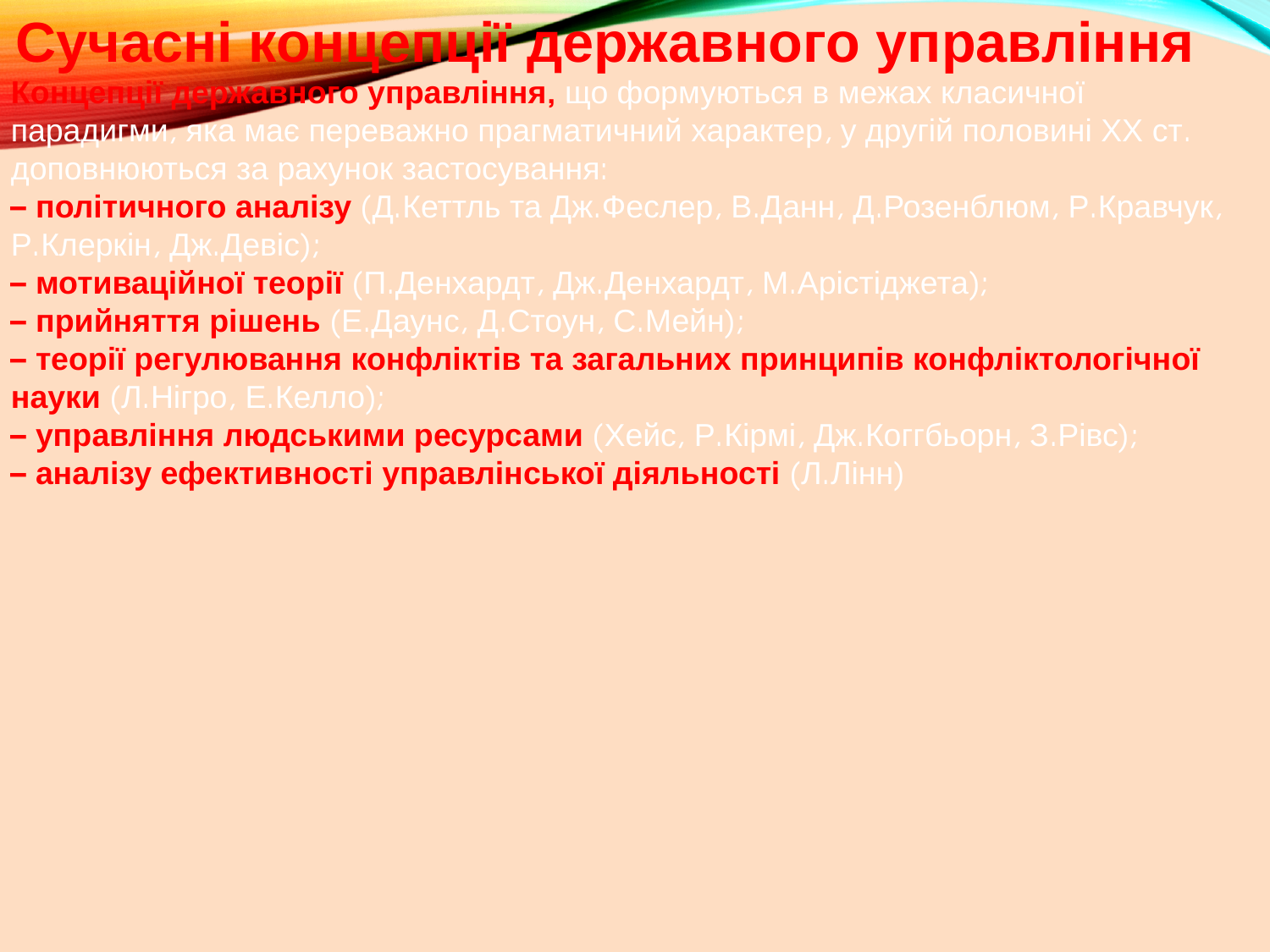

Сучасні концепції державного управління
Концепції державного управління, що формуються в межах класичної парадигми, яка має переважно прагматичний характер, у другій половині ХХ ст. доповнюються за рахунок застосування:
– політичного аналізу (Д.Кеттль та Дж.Феслер, В.Данн, Д.Розенблюм, Р.Кравчук, Р.Клеркін, Дж.Девіс);
– мотиваційної теорії (П.Денхардт, Дж.Денхардт, М.Арістіджета);
– прийняття рішень (Е.Даунс, Д.Стоун, С.Мейн);
– теорії регулювання конфліктів та загальних принципів конфліктологічної науки (Л.Нігро, Е.Келло);
– управління людськими ресурсами (Хейс, Р.Кірмі, Дж.Коггбьорн, З.Рівс);
– аналізу ефективності управлінської діяльності (Л.Лінн)